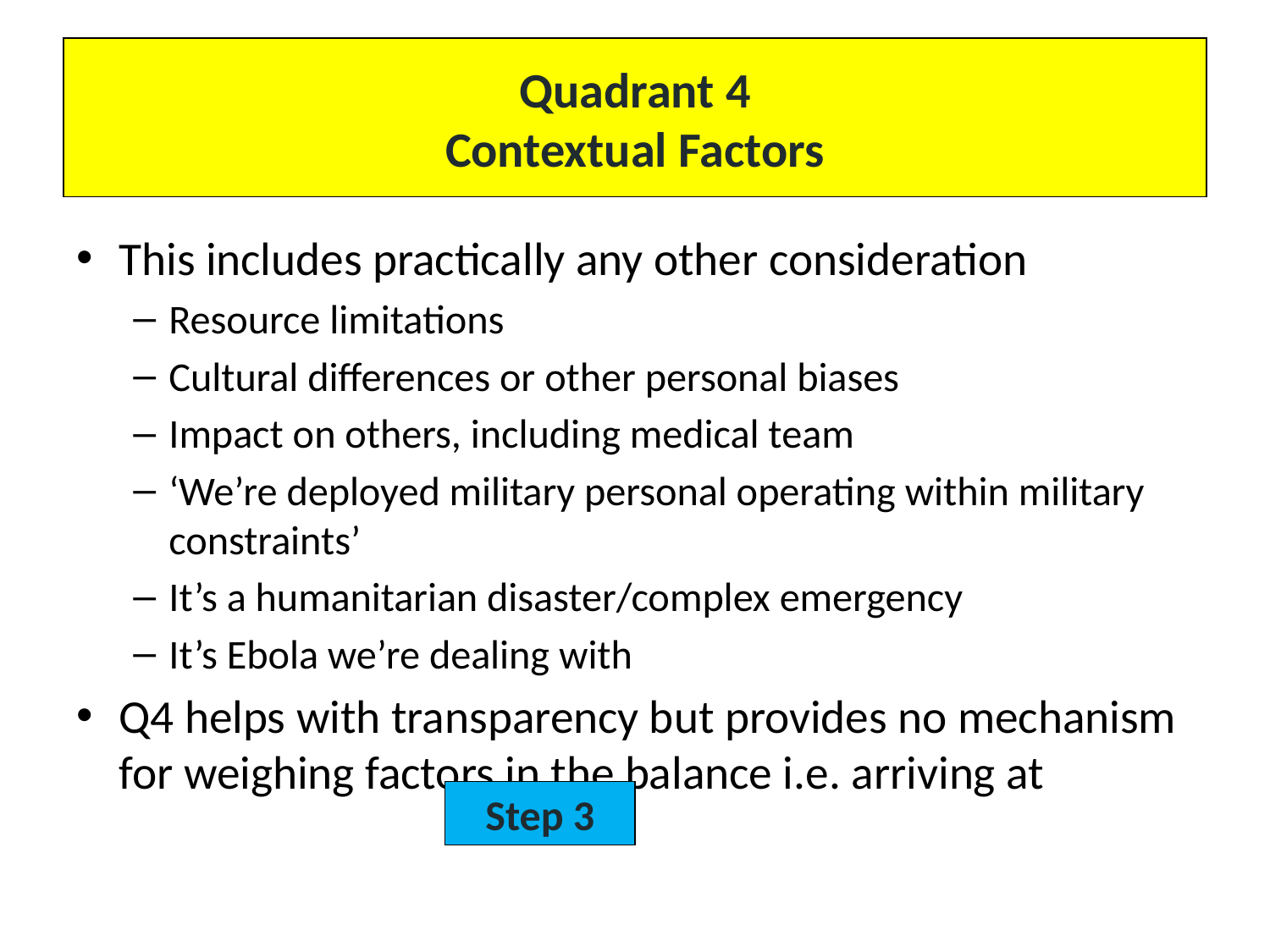

# Quadrant 4
Contextual Factors
This includes practically any other consideration
Resource limitations
Cultural differences or other personal biases
Impact on others, including medical team
‘We’re deployed military personal operating within military constraints’
It’s a humanitarian disaster/complex emergency
It’s Ebola we’re dealing with
Q4 helps with transparency but provides no mechanism for weighing factors in the balance i.e. arriving at
Step 3